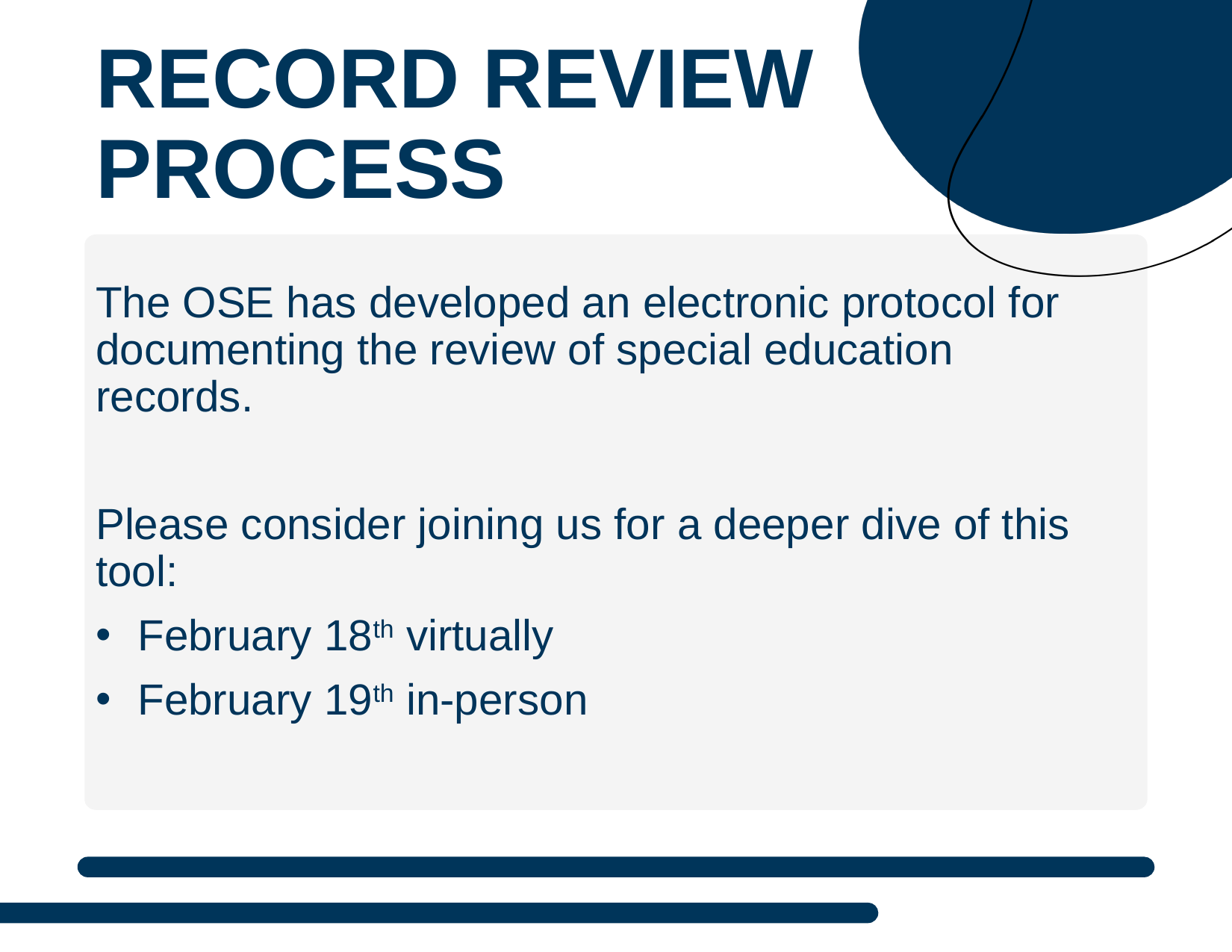

# Record Review Process
The OSE has developed an electronic protocol for documenting the review of special education records.

Please consider joining us for a deeper dive of this tool:
February 18th virtually
February 19th in-person